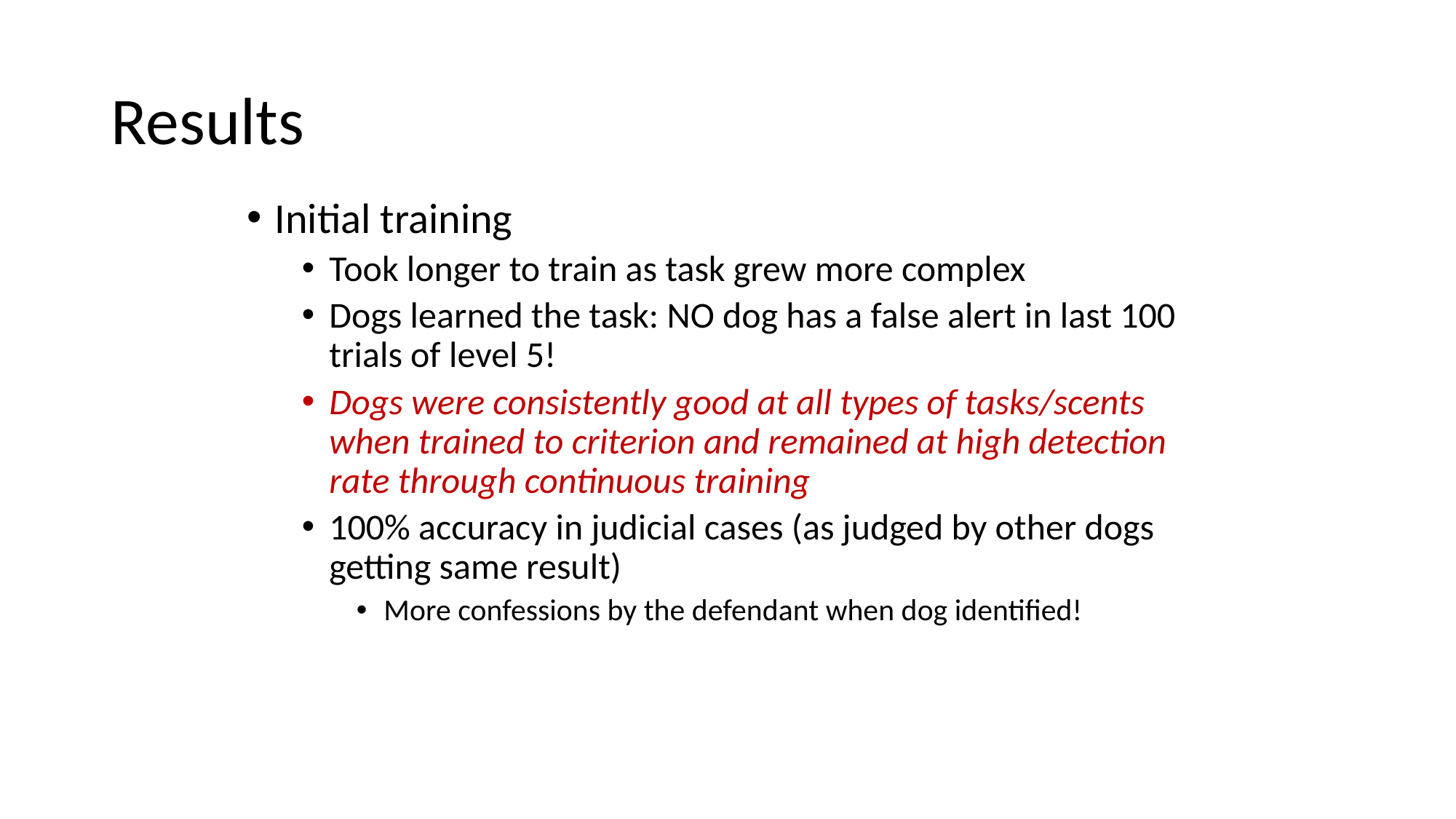

# Results
Initial training
Took longer to train as task grew more complex
Dogs learned the task: NO dog has a false alert in last 100 trials of level 5!
Dogs were consistently good at all types of tasks/scents when trained to criterion and remained at high detection rate through continuous training
100% accuracy in judicial cases (as judged by other dogs getting same result)
More confessions by the defendant when dog identified!